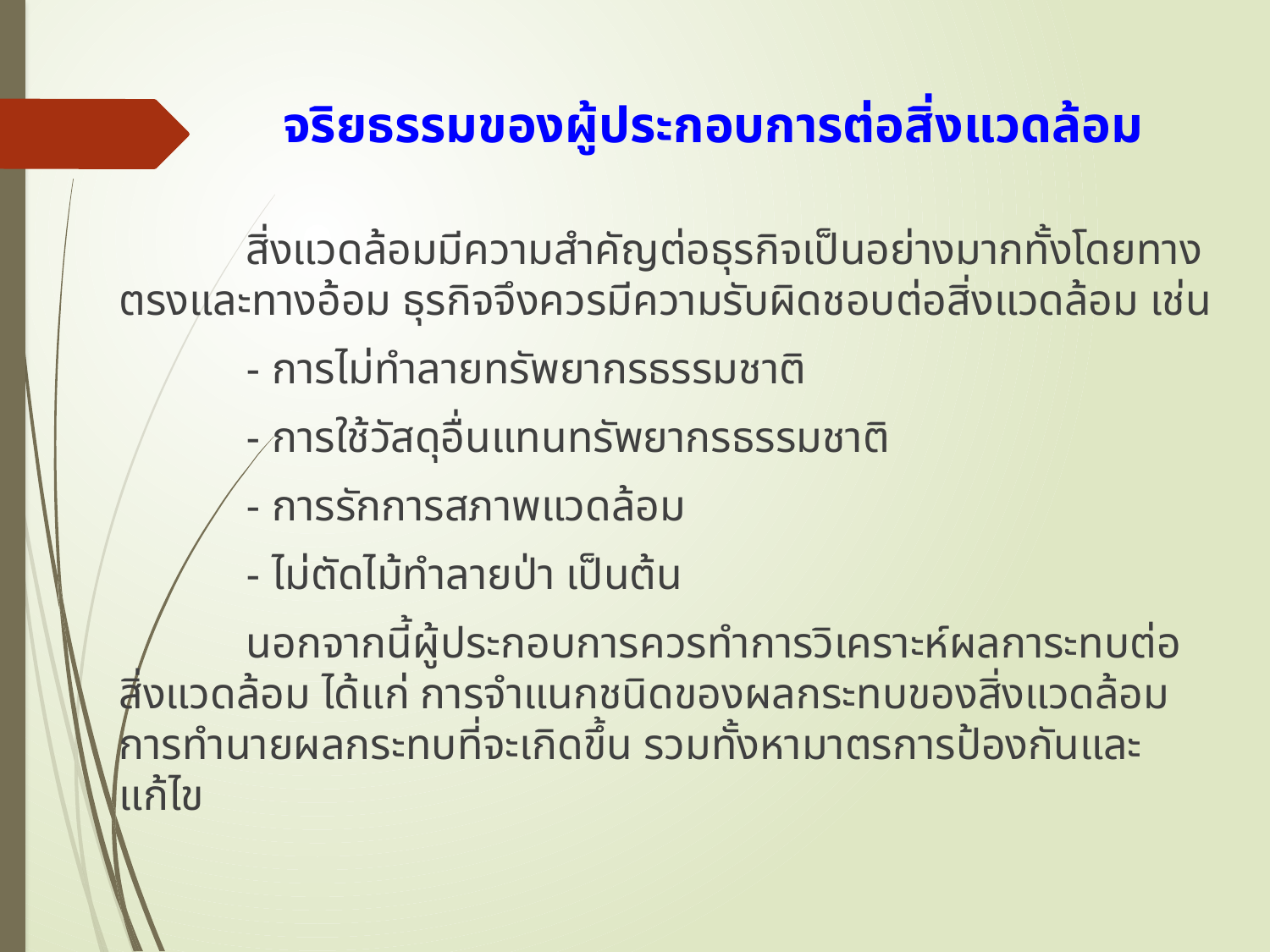

# จริยธรรมของผู้ประกอบการต่อสิ่งแวดล้อม
	สิ่งแวดล้อมมีความสำคัญต่อธุรกิจเป็นอย่างมากทั้งโดยทางตรงและทางอ้อม ธุรกิจจึงควรมีความรับผิดชอบต่อสิ่งแวดล้อม เช่น
	- การไม่ทำลายทรัพยากรธรรมชาติ
	- การใช้วัสดุอื่นแทนทรัพยากรธรรมชาติ
	- การรักการสภาพแวดล้อม
	- ไม่ตัดไม้ทำลายป่า เป็นต้น
	นอกจากนี้ผู้ประกอบการควรทำการวิเคราะห์ผลการะทบต่อสิ่งแวดล้อม ได้แก่ การจำแนกชนิดของผลกระทบของสิ่งแวดล้อม การทำนายผลกระทบที่จะเกิดขึ้น รวมทั้งหามาตรการป้องกันและแก้ไข